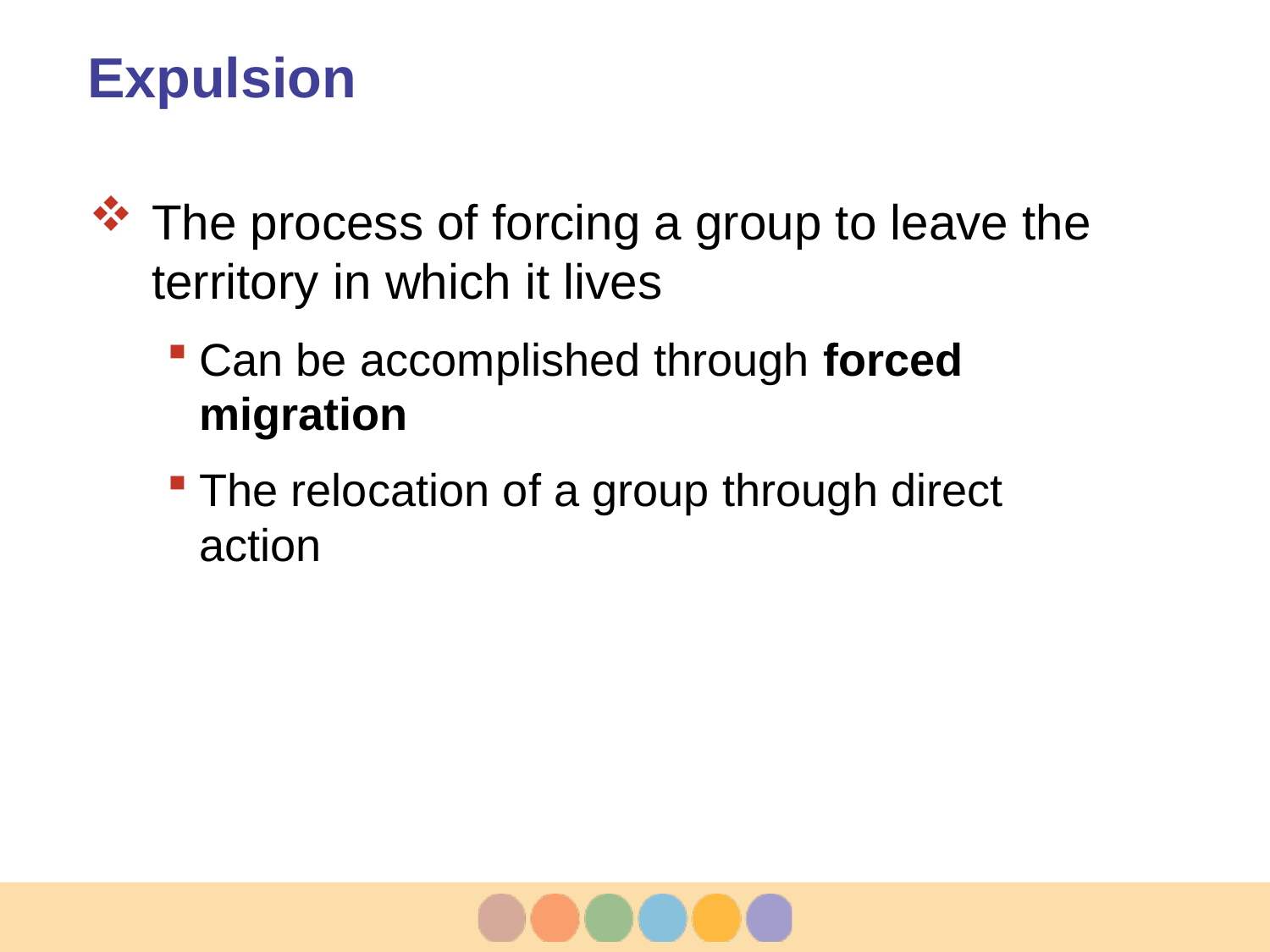

# Expulsion
The process of forcing a group to leave the territory in which it lives
Can be accomplished through forced migration
The relocation of a group through direct action